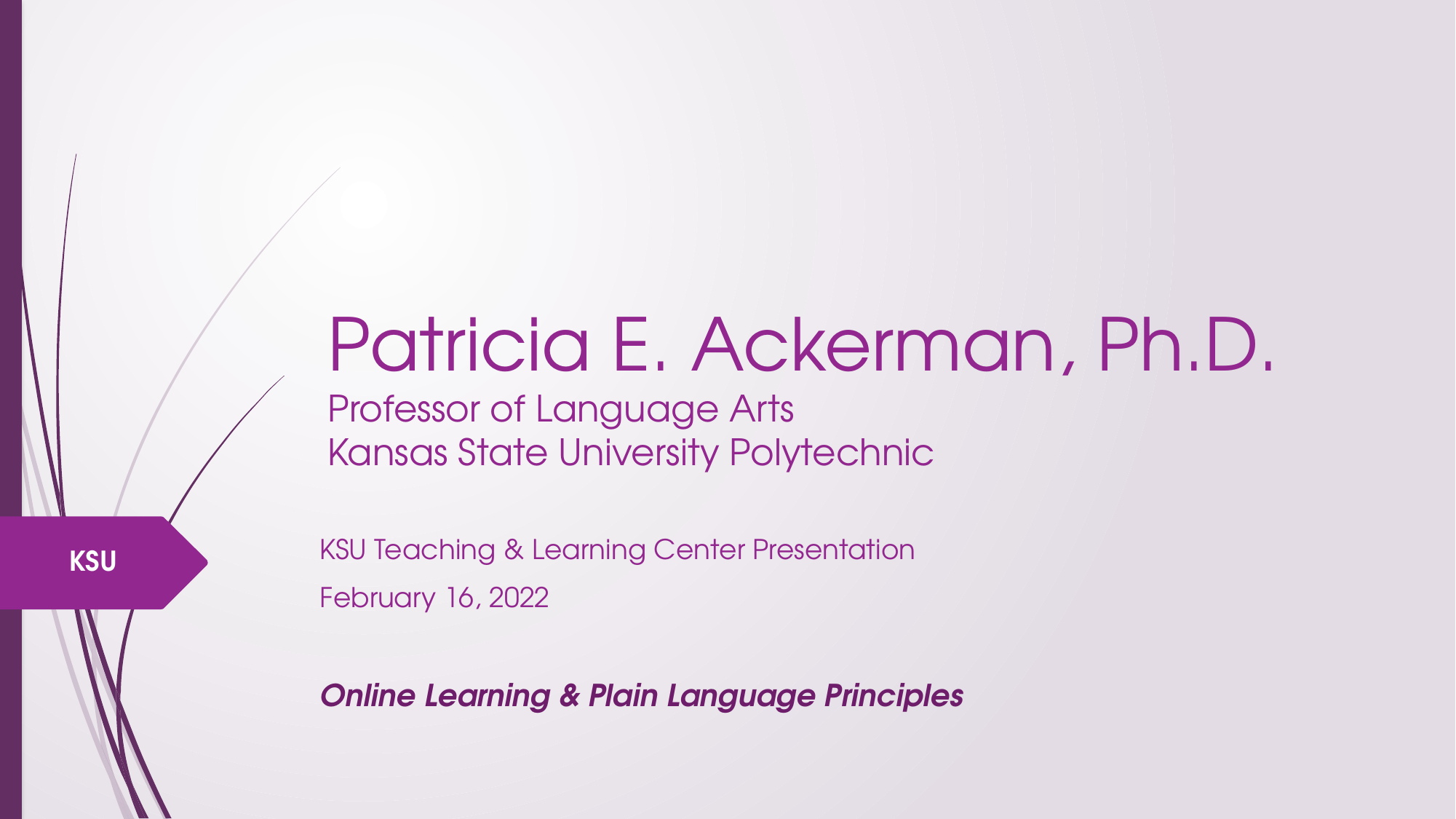

# Patricia E. Ackerman, Ph.D. Professor of Language Arts Kansas State University Polytechnic
KSU Teaching & Learning Center Presentation
February 16, 2022

Online Learning & Plain Language Principles

KSU